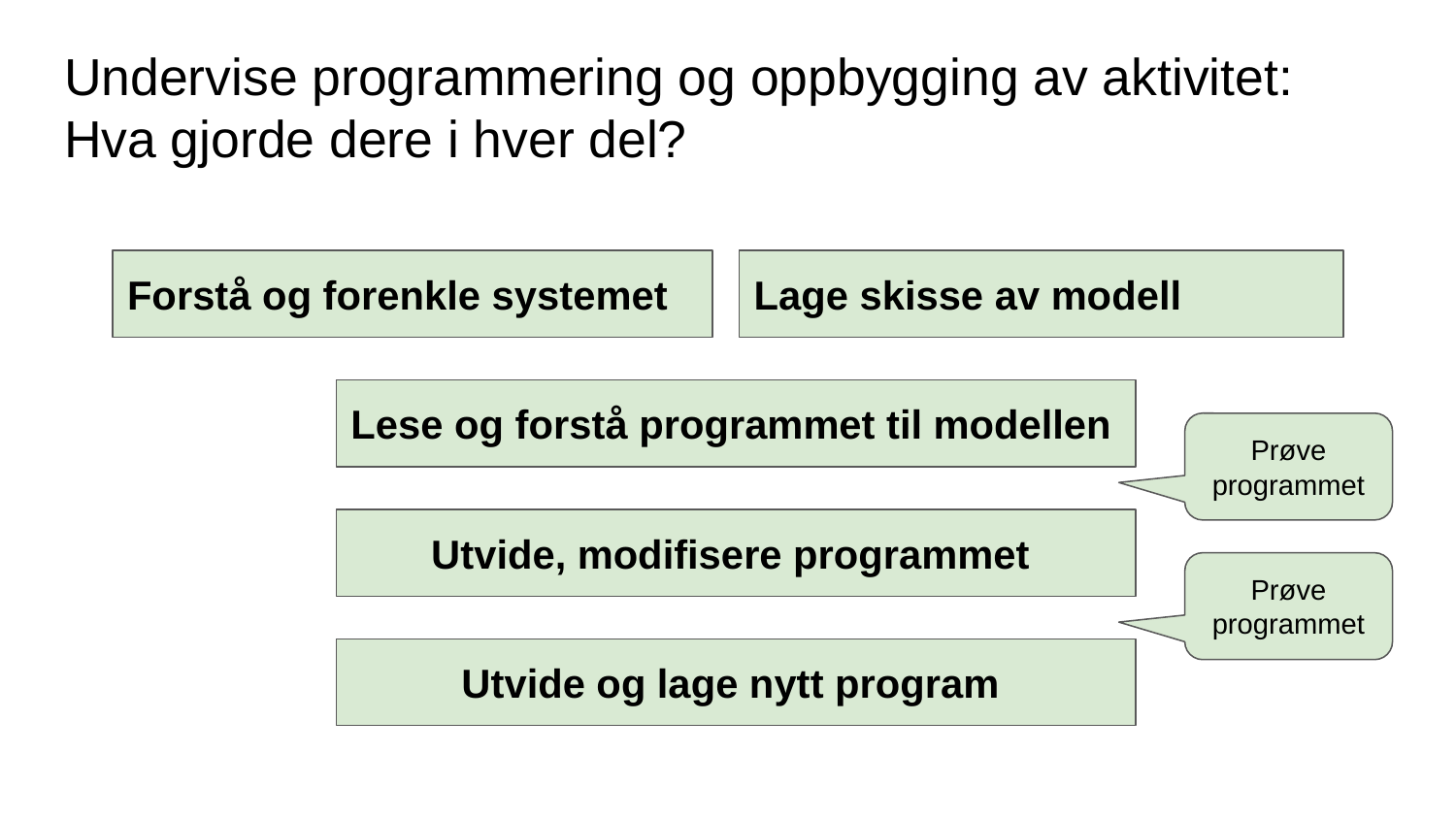

# Undervise programmering og oppbygging av aktivitet:
Hva gjorde dere i hver del?
Forstå og forenkle systemet
Lage skisse av modell
Lese og forstå programmet til modellen
Prøve programmet
Utvide, modifisere programmet
Prøve programmet
Utvide og lage nytt program